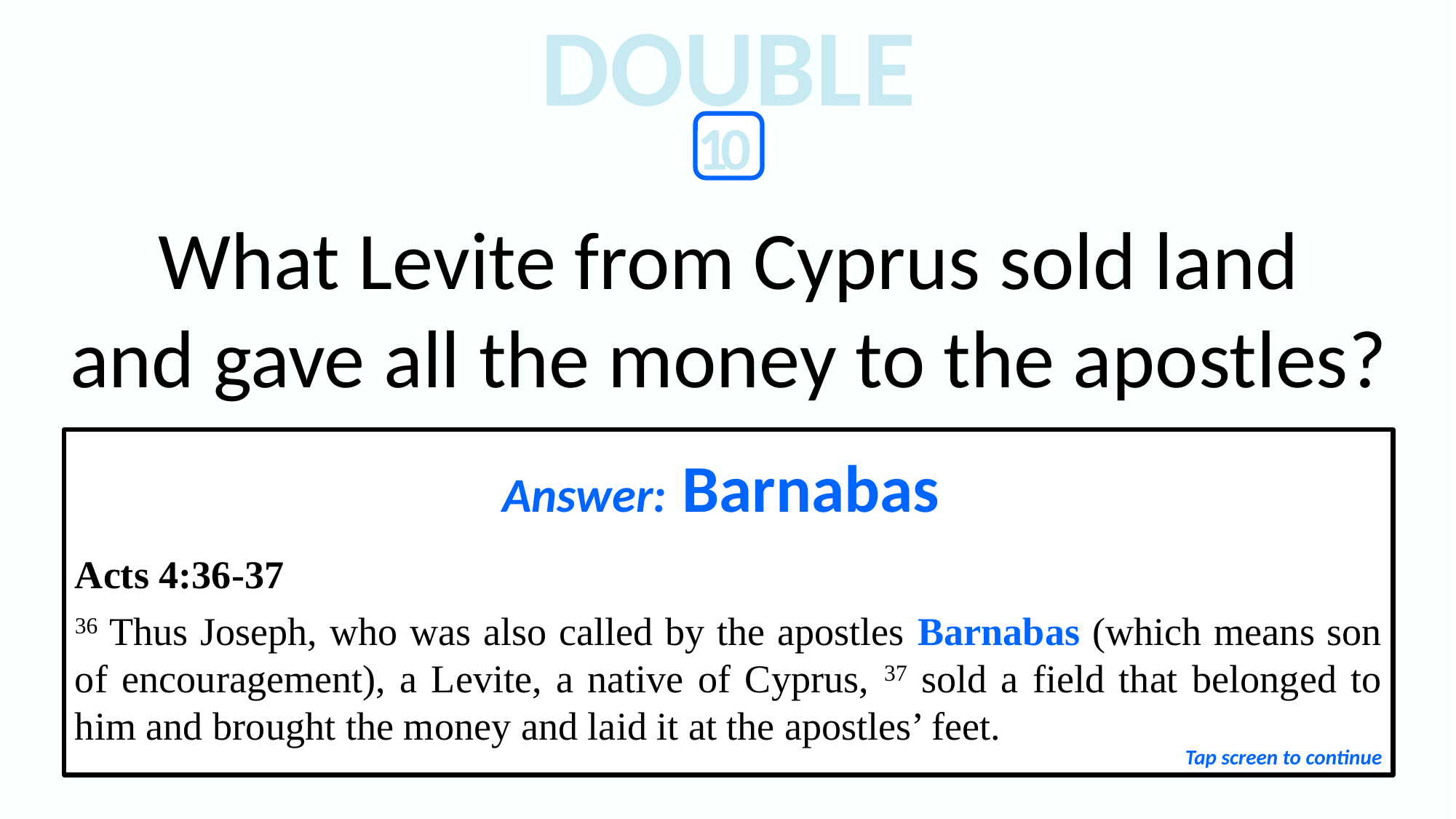

DOUBLE

10

What Levite from Cyprus sold land
and gave all the money to the apostles?

Answer: Barnabas

Acts 4:36-37
36 Thus Joseph, who was also called by the apostles Barnabas (which means son of encouragement), a Levite, a native of Cyprus, 37 sold a field that belonged to him and brought the money and laid it at the apostles’ feet.

Tap screen to continue